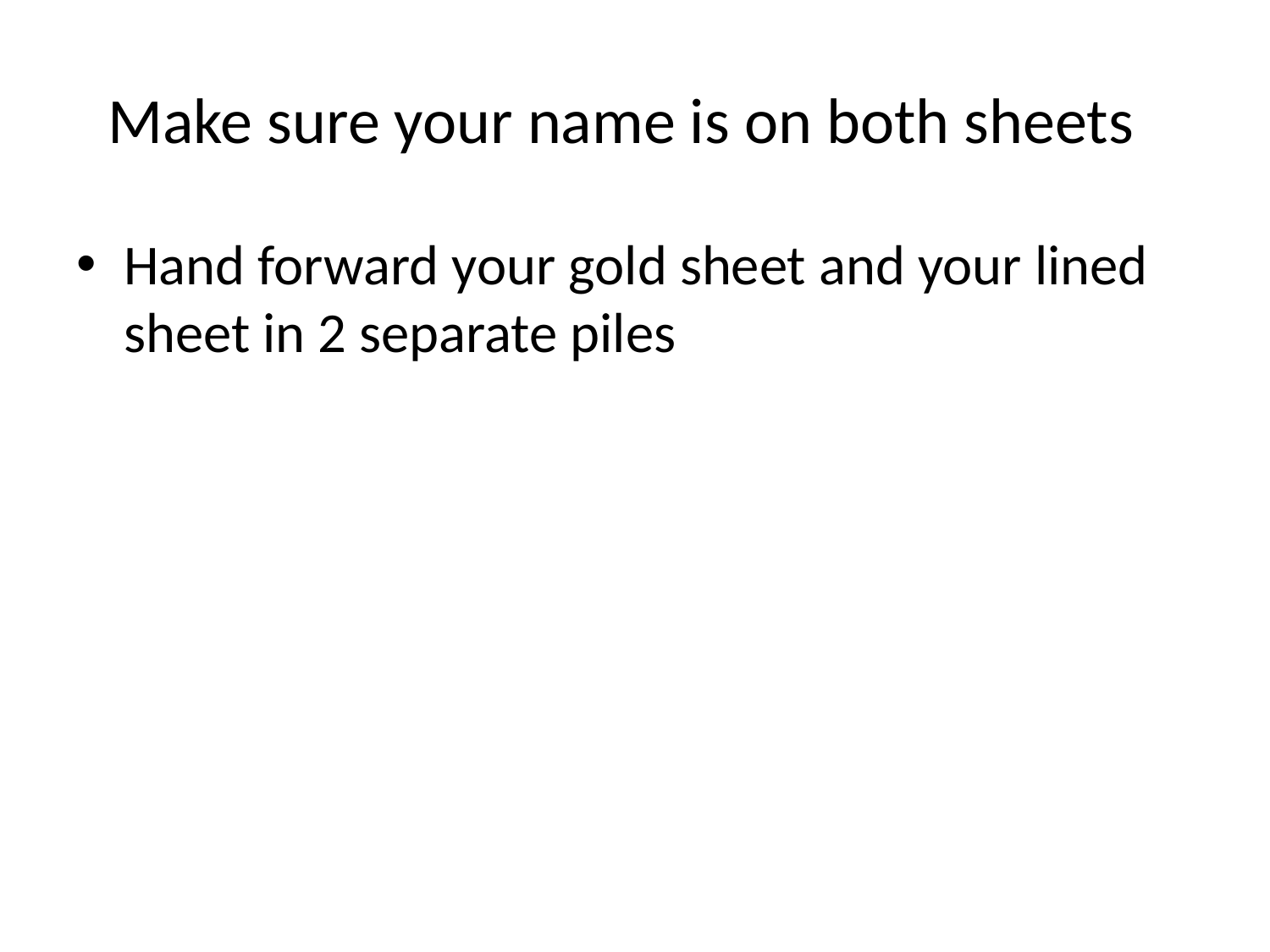

# Make sure your name is on both sheets
Hand forward your gold sheet and your lined sheet in 2 separate piles